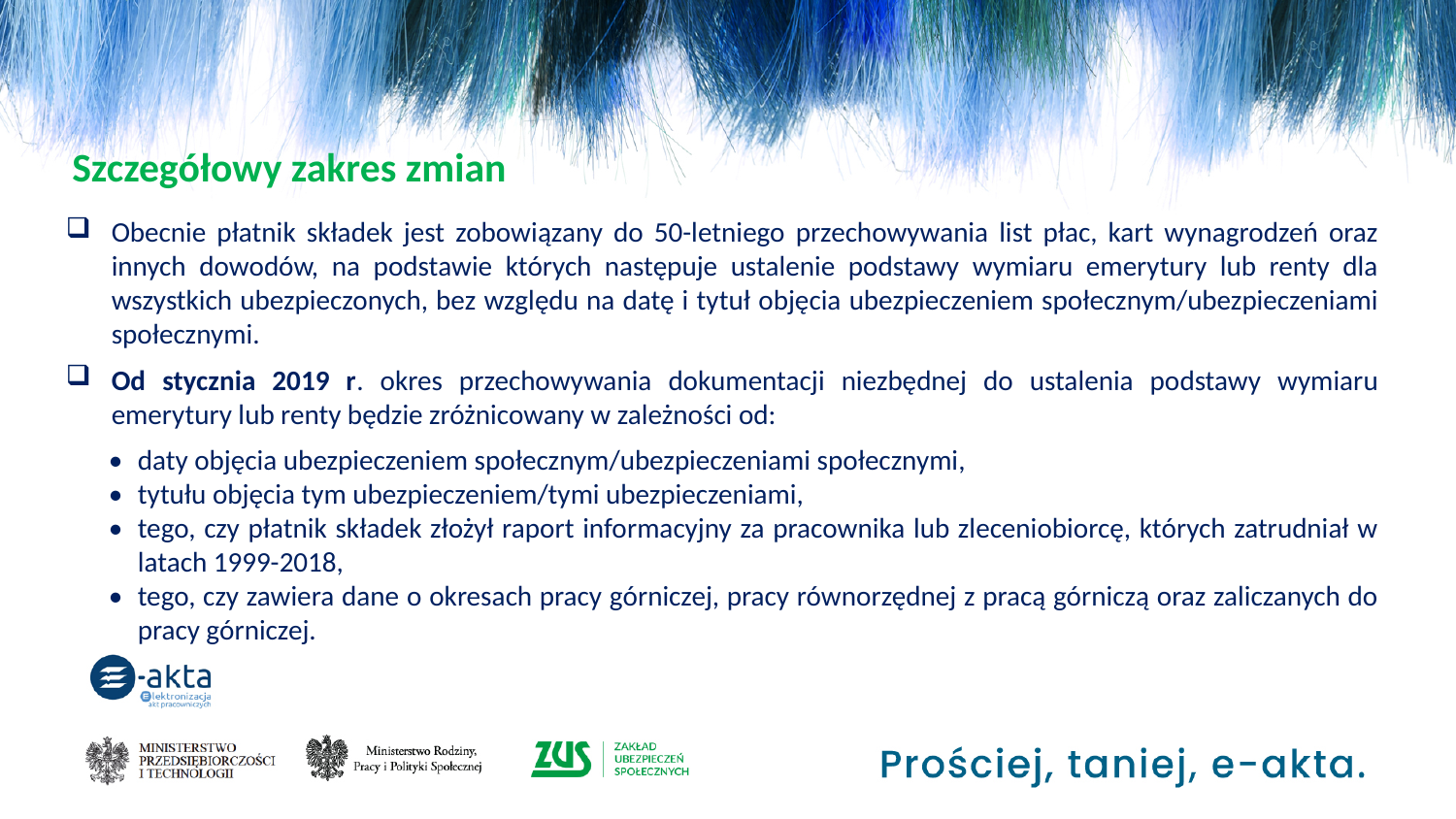

Szczegółowy zakres zmian
Obecnie płatnik składek jest zobowiązany do 50-letniego przechowywania list płac, kart wynagrodzeń oraz innych dowodów, na podstawie których następuje ustalenie podstawy wymiaru emerytury lub renty dla wszystkich ubezpieczonych, bez względu na datę i tytuł objęcia ubezpieczeniem społecznym/ubezpieczeniami społecznymi.
Od stycznia 2019 r. okres przechowywania dokumentacji niezbędnej do ustalenia podstawy wymiaru emerytury lub renty będzie zróżnicowany w zależności od:
•	daty objęcia ubezpieczeniem społecznym/ubezpieczeniami społecznymi,
•	tytułu objęcia tym ubezpieczeniem/tymi ubezpieczeniami,
•	tego, czy płatnik składek złożył raport informacyjny za pracownika lub zleceniobiorcę, których zatrudniał w latach 1999-2018,
•	tego, czy zawiera dane o okresach pracy górniczej, pracy równorzędnej z pracą górniczą oraz zaliczanych do pracy górniczej.